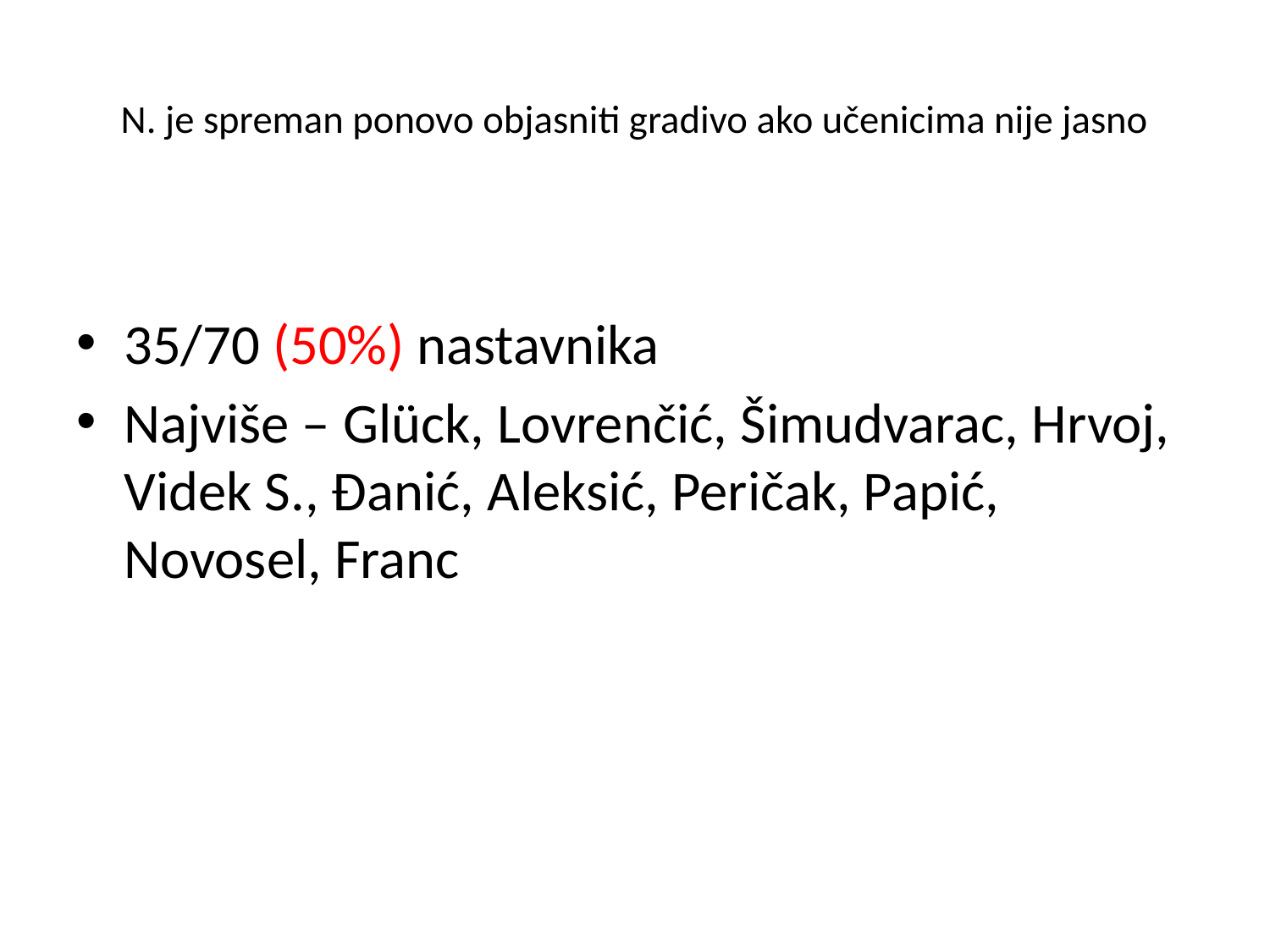

# N. je spreman ponovo objasniti gradivo ako učenicima nije jasno

35/70 (50%) nastavnika
Najviše – Glück, Lovrenčić, Šimudvarac, Hrvoj, Videk S., Đanić, Aleksić, Peričak, Papić, Novosel, Franc